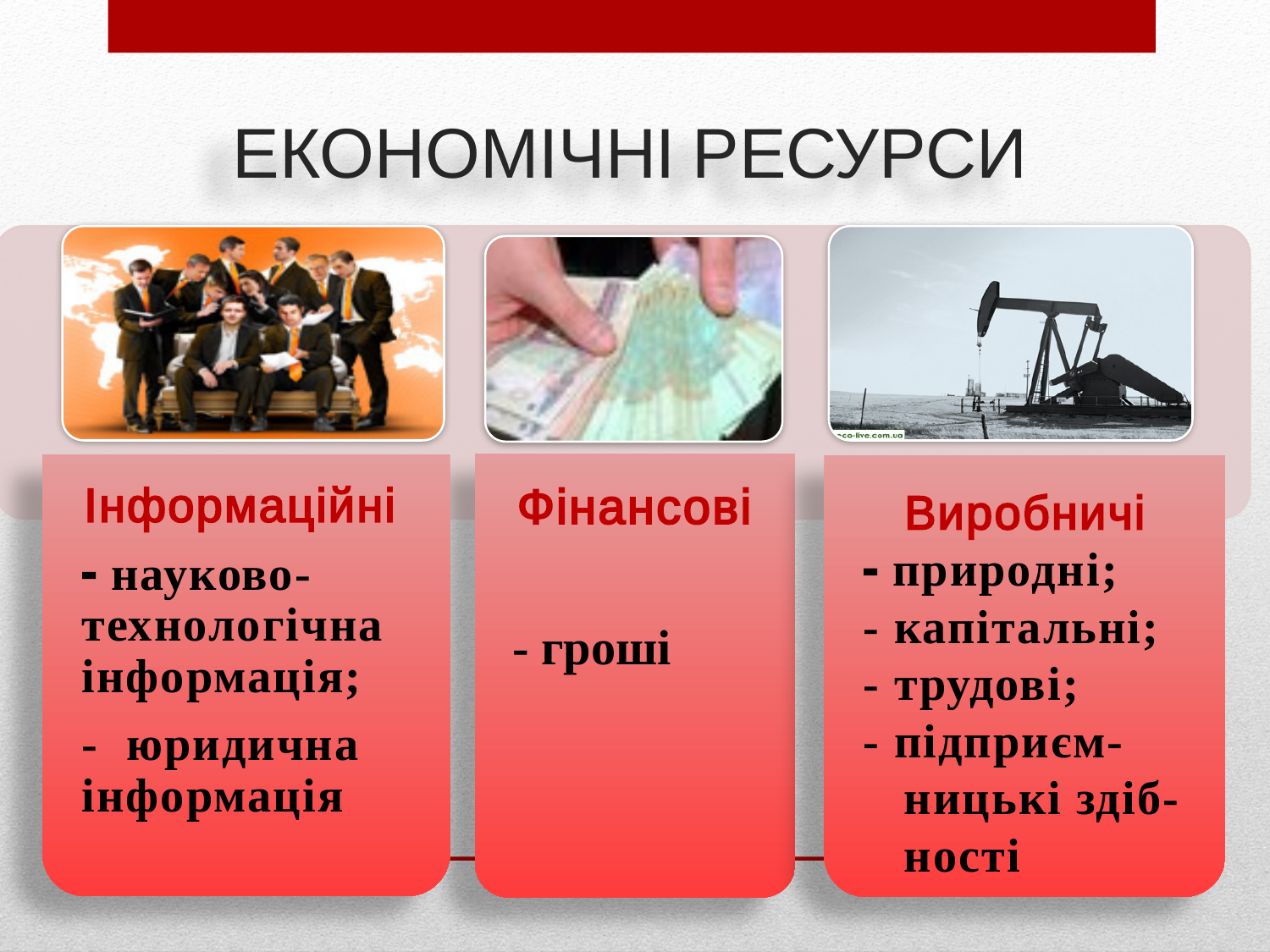

# ЕКОНОМІЧНІ РЕСУРСИ
Фінансові

- гроші
Інформаційні
- науково-технологічна інформація;
-  юридична інформація
Виробничі
- природні;
- капітальні;
- трудові;
- підприєм-
   ницькі здіб-
   ності